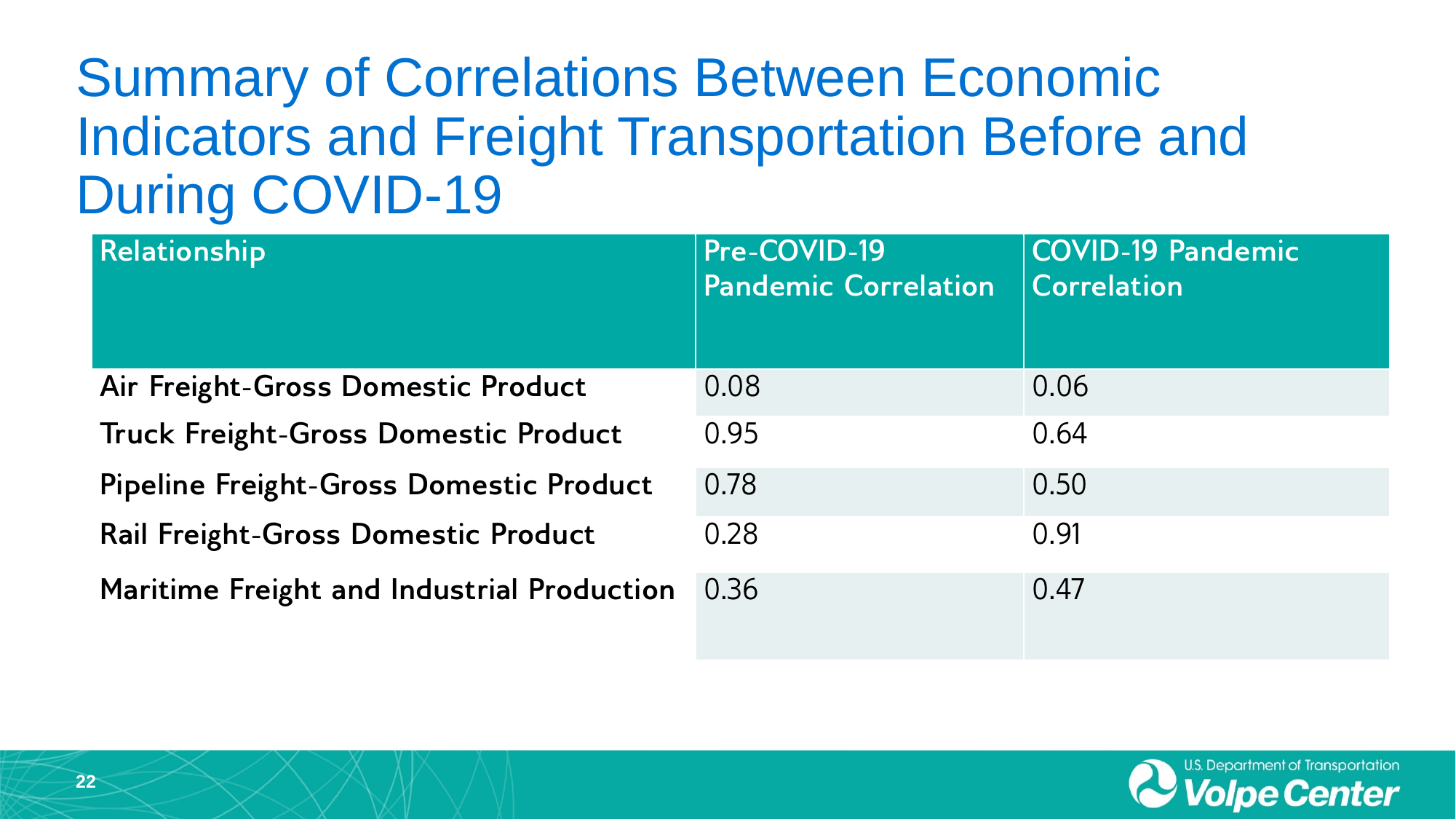

# Summary of Correlations Between Economic Indicators and Freight Transportation Before and During COVID-19
| Relationship | Pre-COVID-19 Pandemic Correlation | COVID-19 Pandemic Correlation |
| --- | --- | --- |
| Air Freight-Gross Domestic Product | 0.08 | 0.06 |
| Truck Freight-Gross Domestic Product | 0.95 | 0.64 |
| Pipeline Freight-Gross Domestic Product | 0.78 | 0.50 |
| Rail Freight-Gross Domestic Product | 0.28 | 0.91 |
| Maritime Freight and Industrial Production | 0.36 | 0.47 |
22